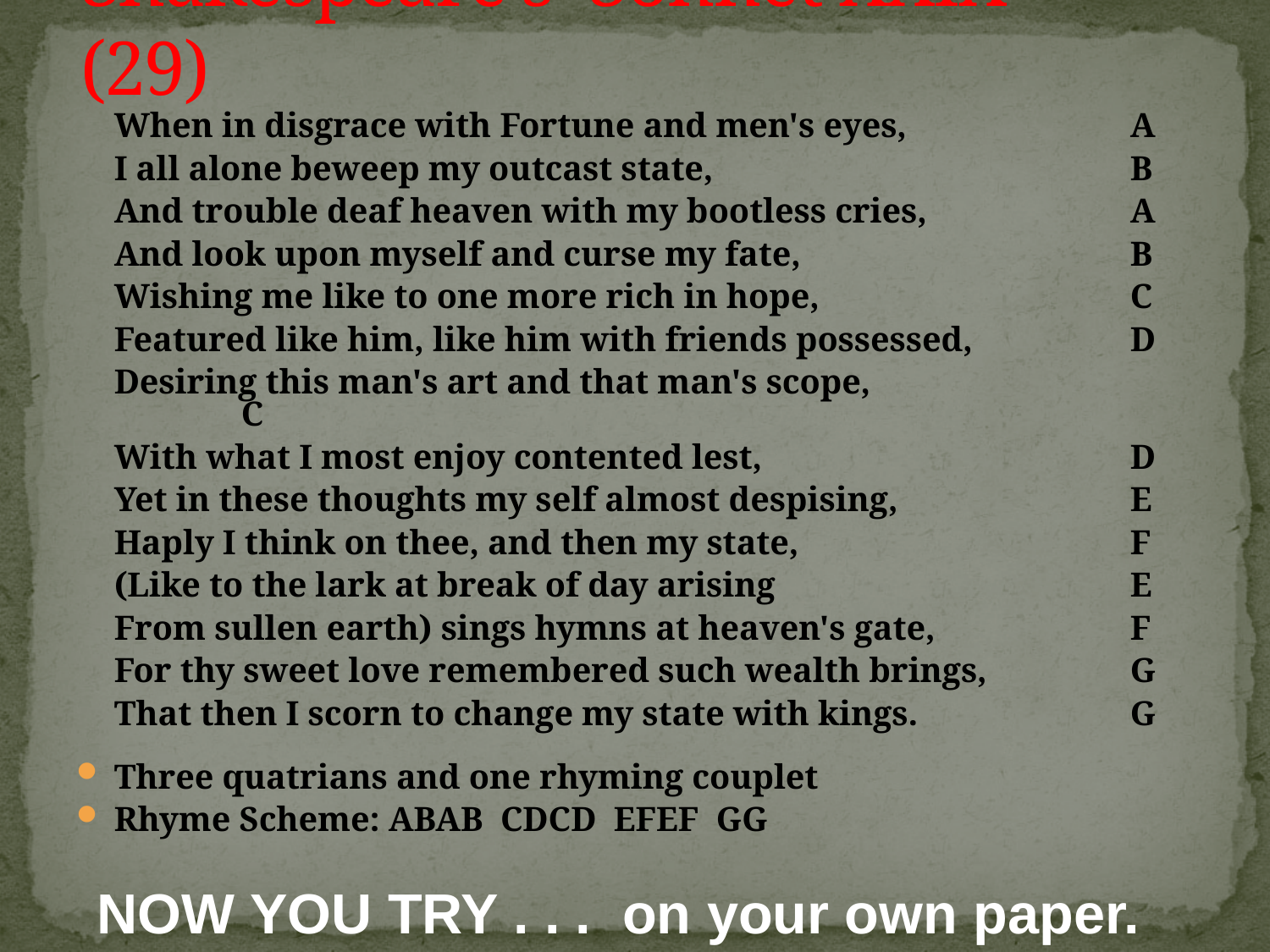

# Shakespeare's  Sonnet XXIX (29)
	When in disgrace with Fortune and men's eyes, 		A
	I all alone beweep my outcast state, 				B
	And trouble deaf heaven with my bootless cries, 		A
	And look upon myself and curse my fate, 			B
	Wishing me like to one more rich in hope, 			C
	Featured like him, like him with friends possessed, 		D
	Desiring this man's art and that man's scope, 			C
	With what I most enjoy contented lest, 			D
	Yet in these thoughts my self almost despising, 		E
	Haply I think on thee, and then my state, 			F
	(Like to the lark at break of day arising 			E
	From sullen earth) sings hymns at heaven's gate, 		F
	For thy sweet love remembered such wealth brings, 		G
	That then I scorn to change my state with kings.		G

Three quatrians and one rhyming couplet
Rhyme Scheme: ABAB  CDCD  EFEF  GG
NOW YOU TRY . . .  on your own paper.